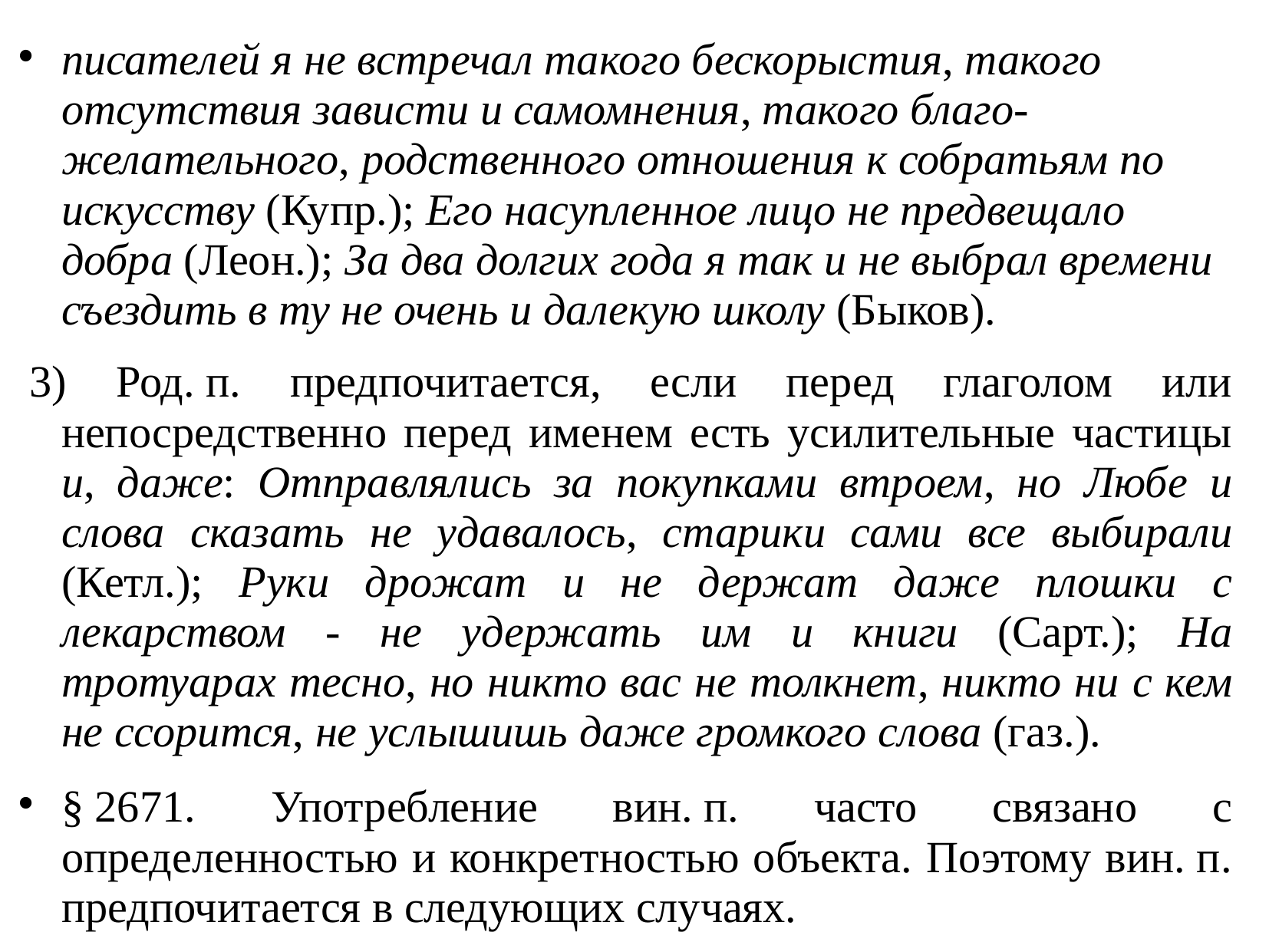

# писателей я не встречал такого бескорыстия, такого отсутствия зависти и самомнения, такого благо-желательного, родственного отношения к собратьям по искусству (Купр.); Его насупленное лицо не предвещало добра (Леон.); За два долгих года я так и не выбрал времени съездить в ту не очень и далекую школу (Быков).
 3) Род. п. предпочитается, если перед глаголом или непосредственно перед именем есть усилительные частицы и, даже: Отправлялись за покупками втроем, но Любе и слова сказать не удавалось, старики сами все выбирали (Кетл.); Руки дрожат и не держат даже плошки с лекарством - не удержать им и книги (Сарт.); На тротуарах тесно, но никто вас не толкнет, никто ни с кем не ссорится, не услышишь даже громкого слова (газ.).
§ 2671. Употребление вин. п. часто связано с определенностью и конкретностью объекта. Поэтому вин. п. предпочитается в следующих случаях.